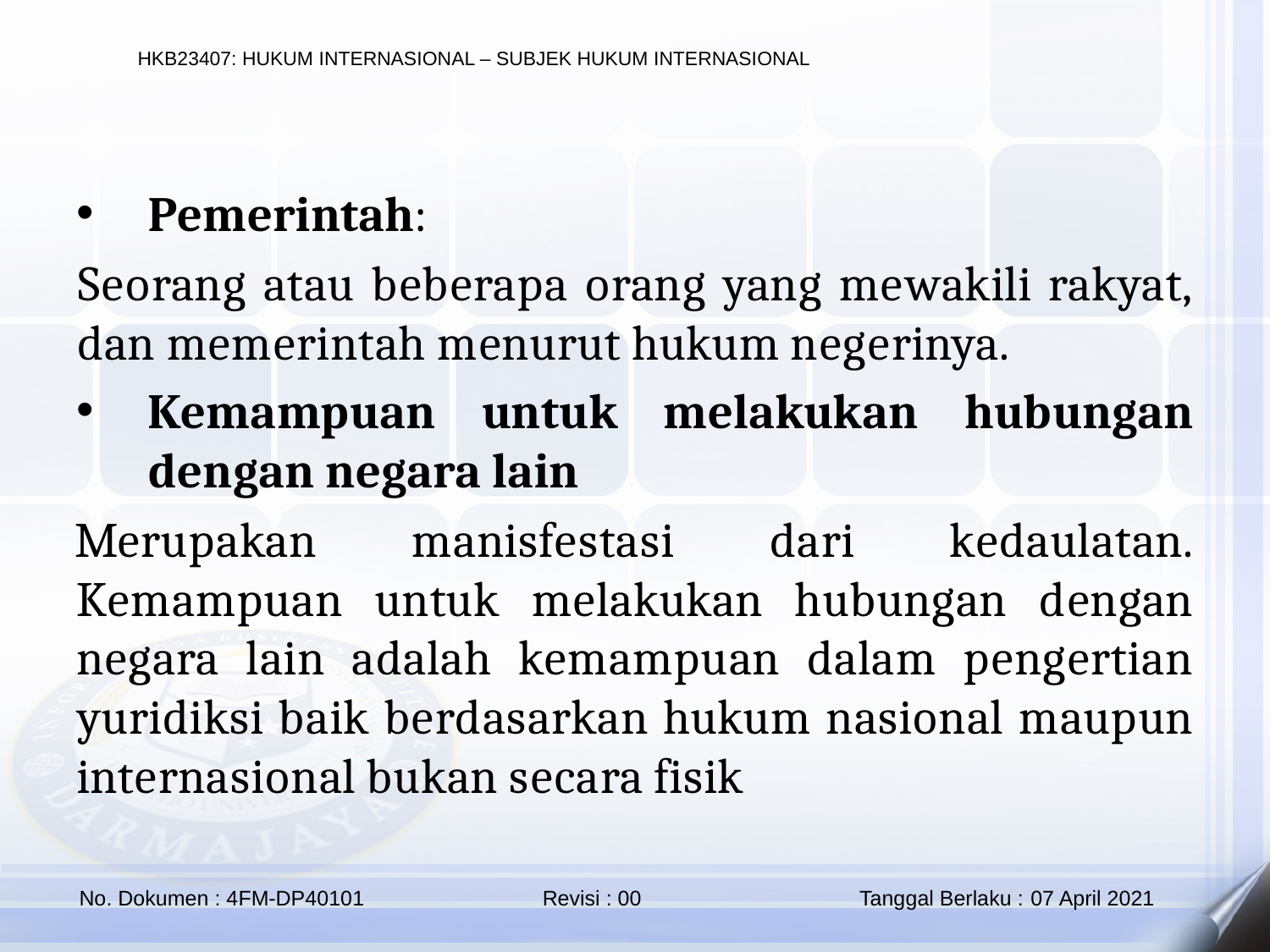

Pemerintah:
Seorang atau beberapa orang yang mewakili rakyat, dan memerintah menurut hukum negerinya.
Kemampuan untuk melakukan hubungan dengan negara lain
Merupakan manisfestasi dari kedaulatan. Kemampuan untuk melakukan hubungan dengan negara lain adalah kemampuan dalam pengertian yuridiksi baik berdasarkan hukum nasional maupun internasional bukan secara fisik